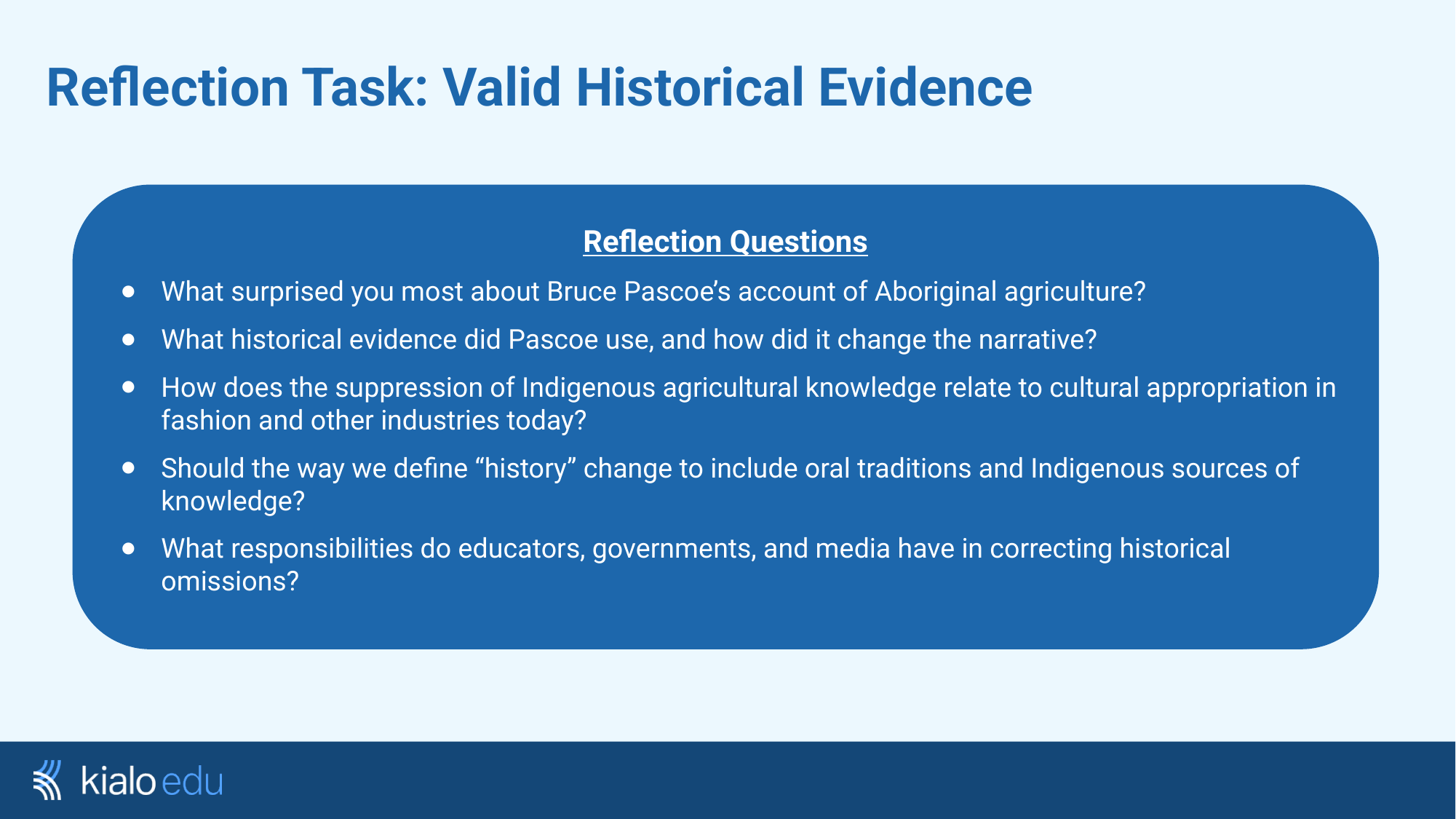

# Reflection Task: Valid Historical Evidence

Reflection Questions
What surprised you most about Bruce Pascoe’s account of Aboriginal agriculture?
What historical evidence did Pascoe use, and how did it change the narrative?
How does the suppression of Indigenous agricultural knowledge relate to cultural appropriation in fashion and other industries today?
Should the way we define “history” change to include oral traditions and Indigenous sources of knowledge?
What responsibilities do educators, governments, and media have in correcting historical omissions?